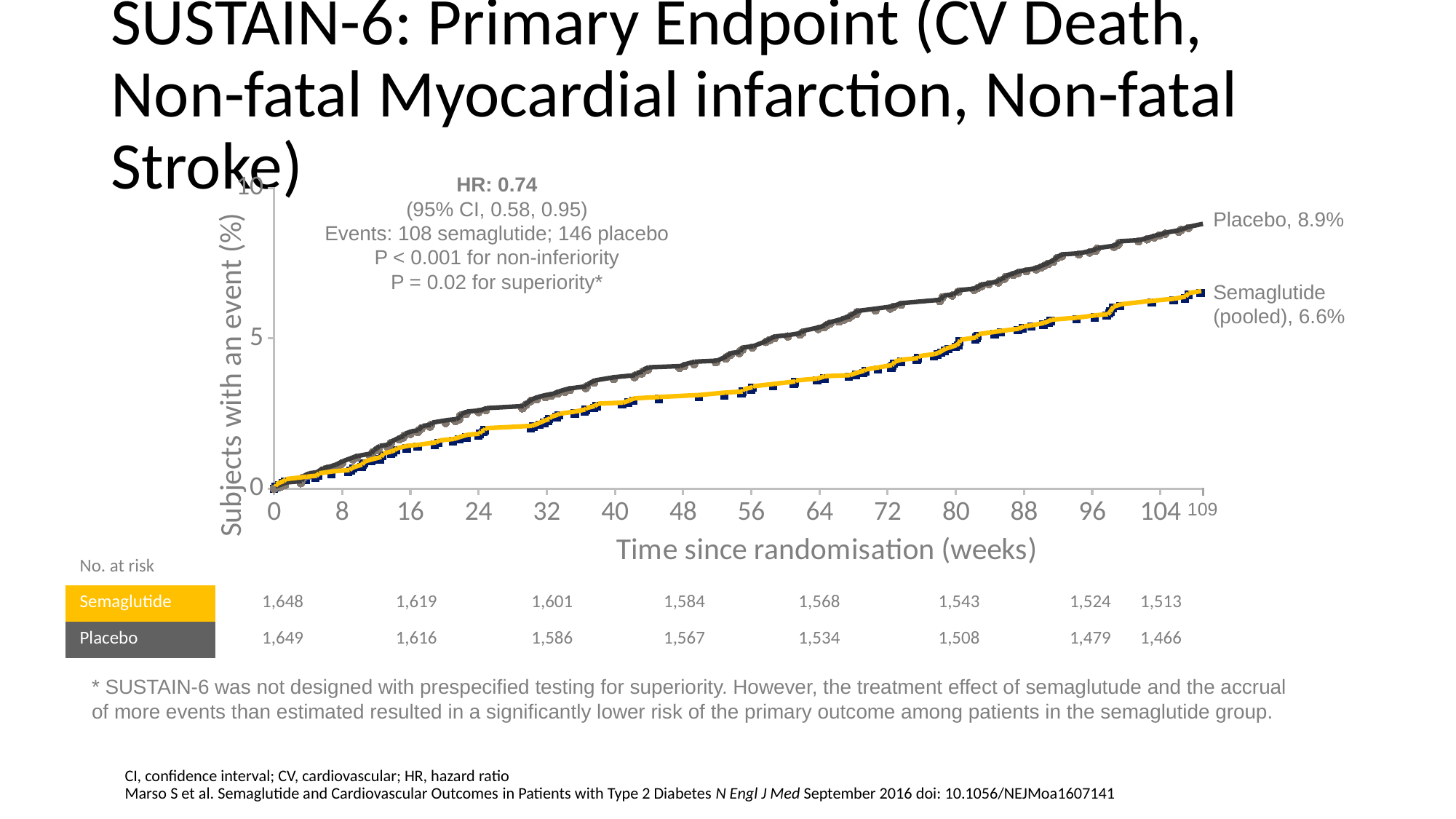

# SUSTAIN-6: Primary Endpoint (CV Death, Non-fatal Myocardial infarction, Non-fatal Stroke)

### Chart

| Category | Placebo2 | Semaglutide | Placebo |
|---|---|---|---|
HR: 0.74
(95% CI, 0.58, 0.95)
Events: 108 semaglutide; 146 placebo
P < 0.001 for non-inferiority
P = 0.02 for superiority*
Placebo, 8.9%

Semaglutide
(pooled), 6.6%

109
| No. at risk |  |  |  |  |  |  |  |  |
| --- | --- | --- | --- | --- | --- | --- | --- | --- |
| Semaglutide | 1,648 | 1,619 | 1,601 | 1,584 | 1,568 | 1,543 | 1,524 | 1,513 |
| Placebo | 1,649 | 1,616 | 1,586 | 1,567 | 1,534 | 1,508 | 1,479 | 1,466 |
* SUSTAIN-6 was not designed with prespecified testing for superiority. However, the treatment effect of semaglutude and the accrual
of more events than estimated resulted in a significantly lower risk of the primary outcome among patients in the semaglutide group.
CI, confidence interval; CV, cardiovascular; HR, hazard ratio
Marso S et al. Semaglutide and Cardiovascular Outcomes in Patients with Type 2 Diabetes N Engl J Med September 2016 doi: 10.1056/NEJMoa1607141
24